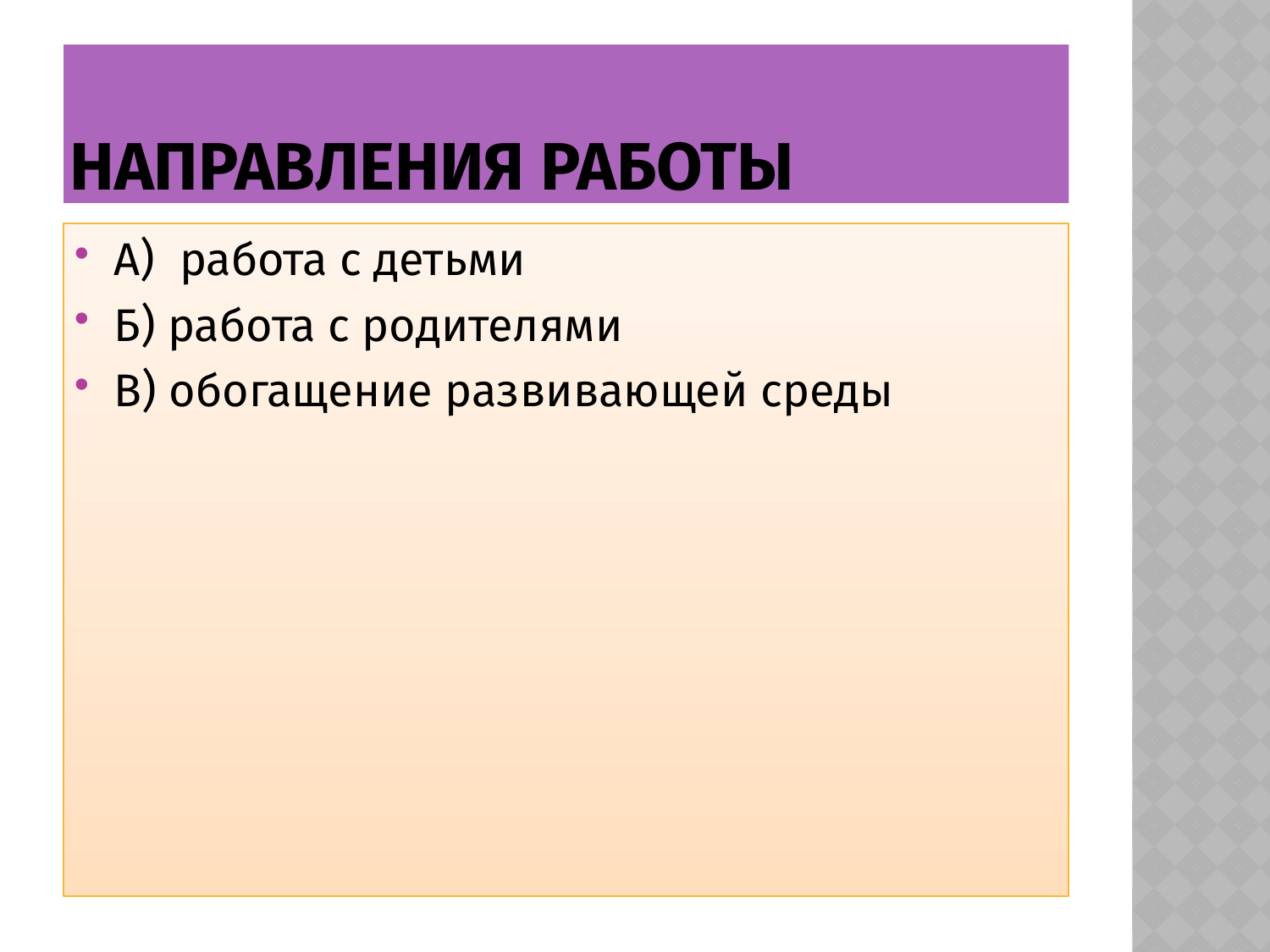

# Направления работы
А)  работа с детьми
Б) работа с родителями
В) обогащение развивающей среды